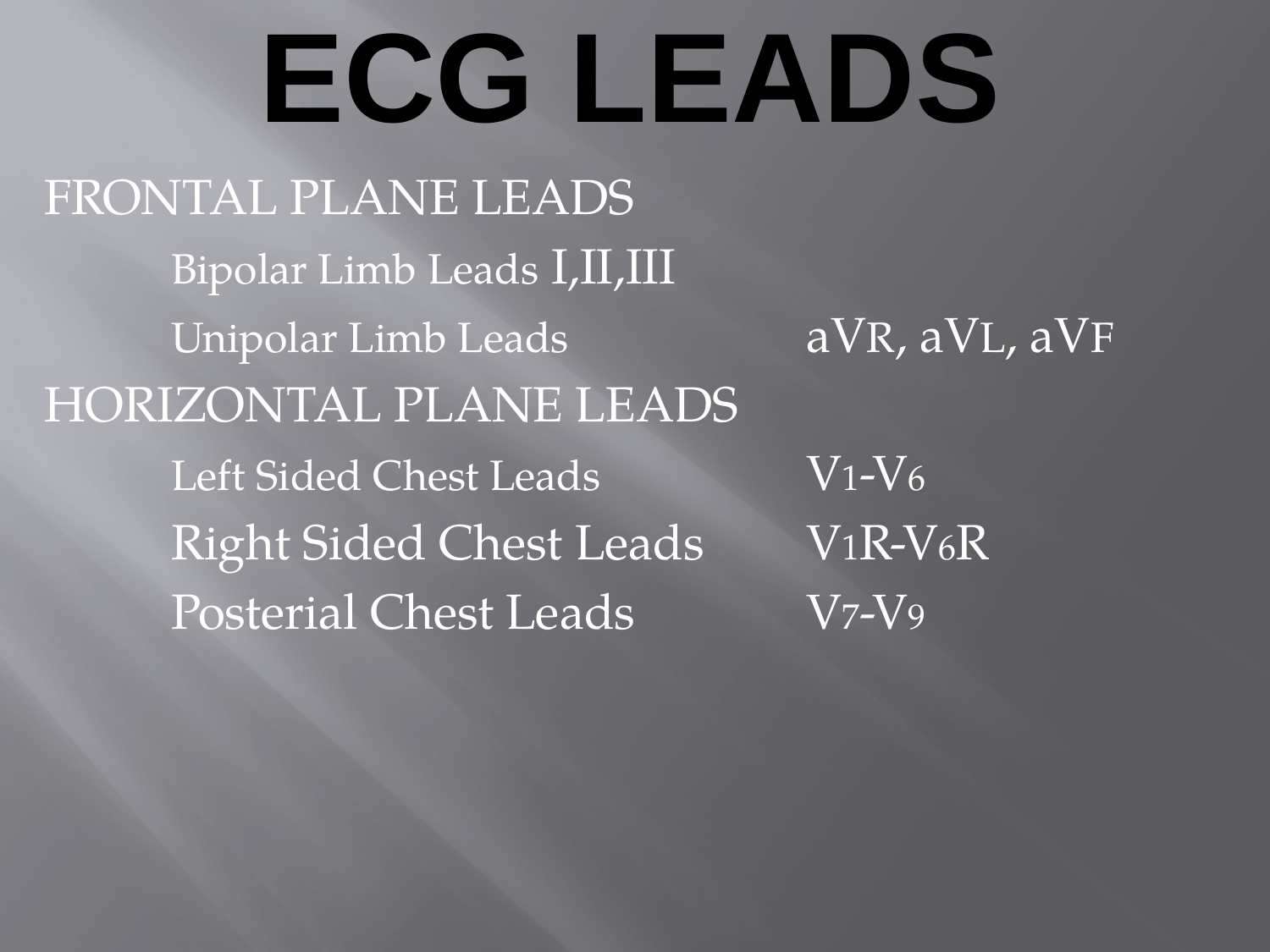

# ECG LEADS
FRONTAL PLANE LEADS
	Bipolar Limb Leads I,II,III
	Unipolar Limb Leads 		aVR, aVL, aVF
HORIZONTAL PLANE LEADS
	Left Sided Chest Leads 		V1-V6
	Right Sided Chest Leads 	V1R-V6R
	Posterial Chest Leads 		V7-V9